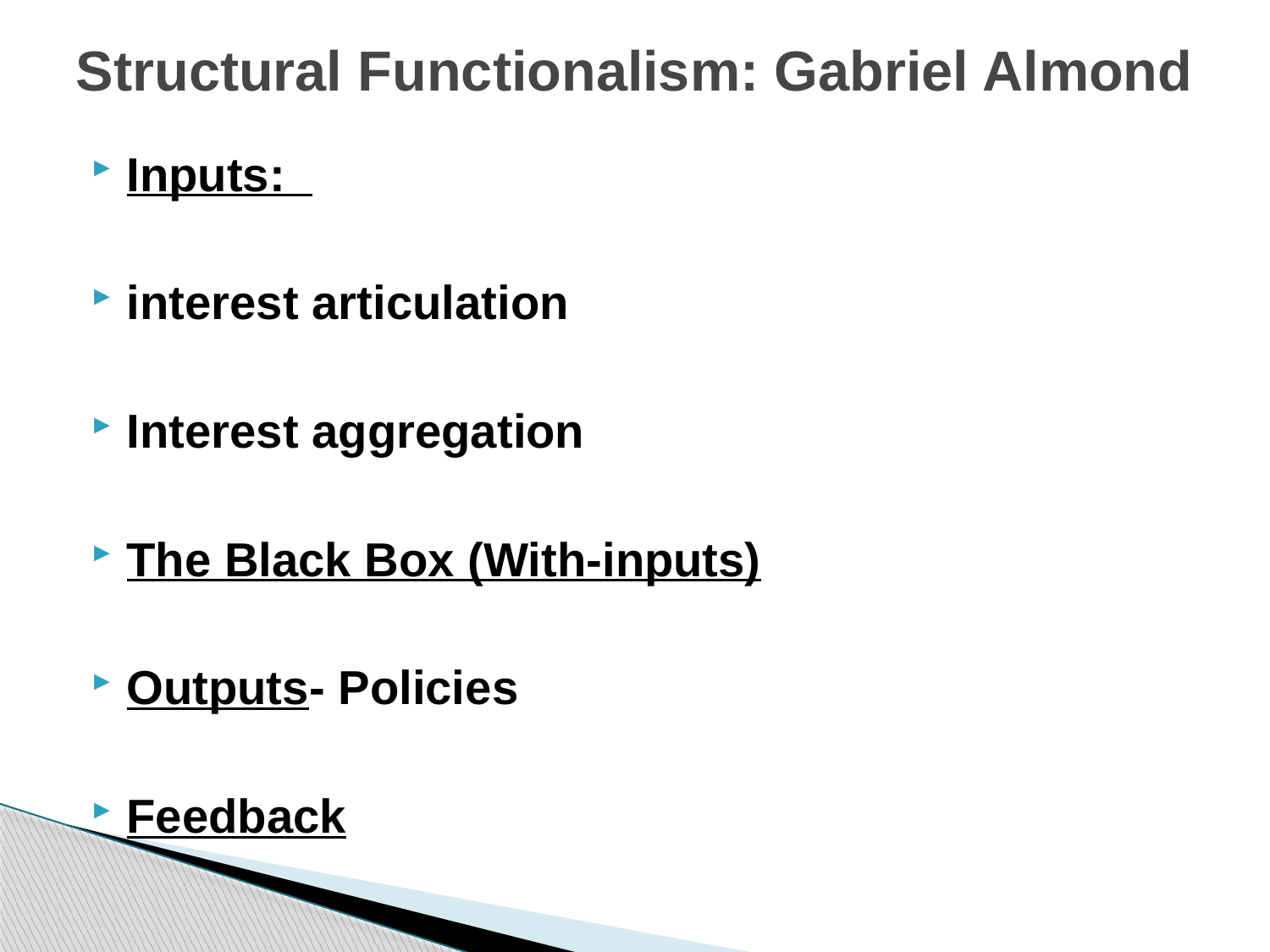

# Structural Functionalism: Gabriel Almond
Inputs:

interest articulation

Interest aggregation

The Black Box (With-inputs)

Outputs- Policies

Feedback